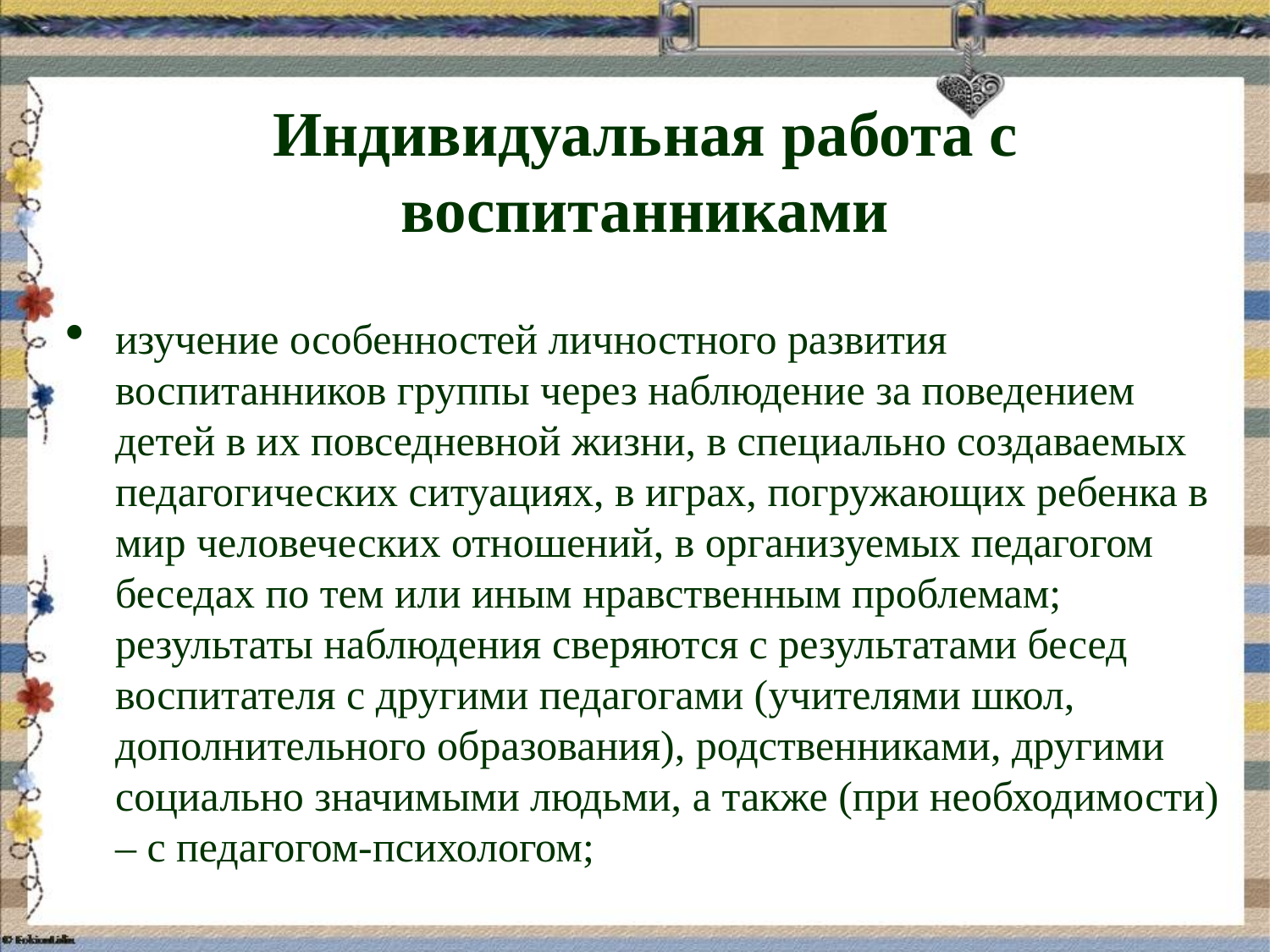

# Индивидуальная работа с воспитанниками

изучение особенностей личностного развития воспитанников группы через наблюдение за поведением детей в их повседневной жизни, в специально создаваемых педагогических ситуациях, в играх, погружающих ребенка в мир человеческих отношений, в организуемых педагогом беседах по тем или иным нравственным проблемам; результаты наблюдения сверяются с результатами бесед воспитателя с другими педагогами (учителями школ, дополнительного образования), родственниками, другими социально значимыми людьми, а также (при необходимости) – с педагогом-психологом;